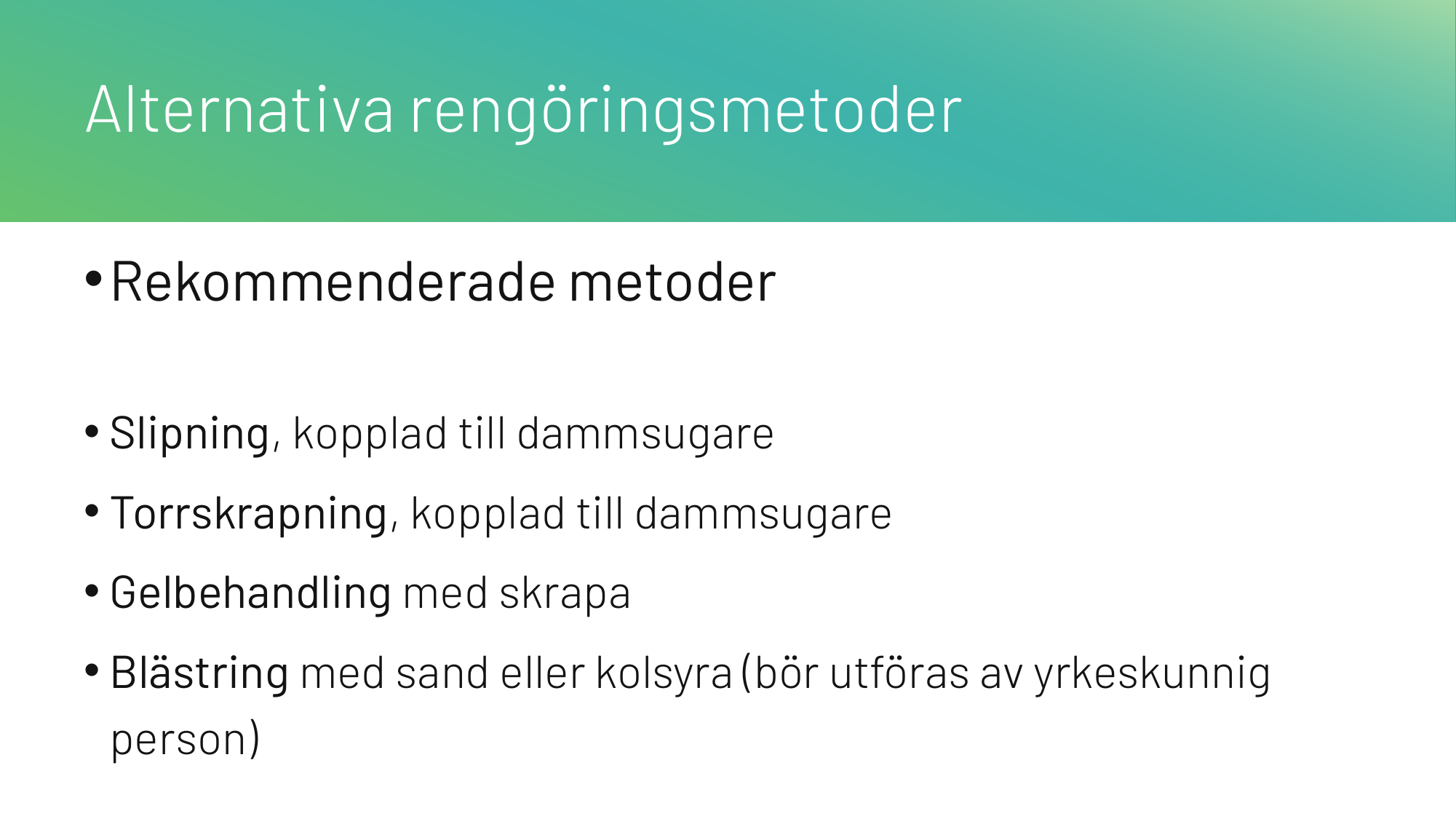

# Alternativa rengöringsmetoder
Rekommenderade metoder

Slipning, kopplad till dammsugare
Torrskrapning, kopplad till dammsugare
Gelbehandling med skrapa
Blästring med sand eller kolsyra (bör utföras av yrkeskunnig person)